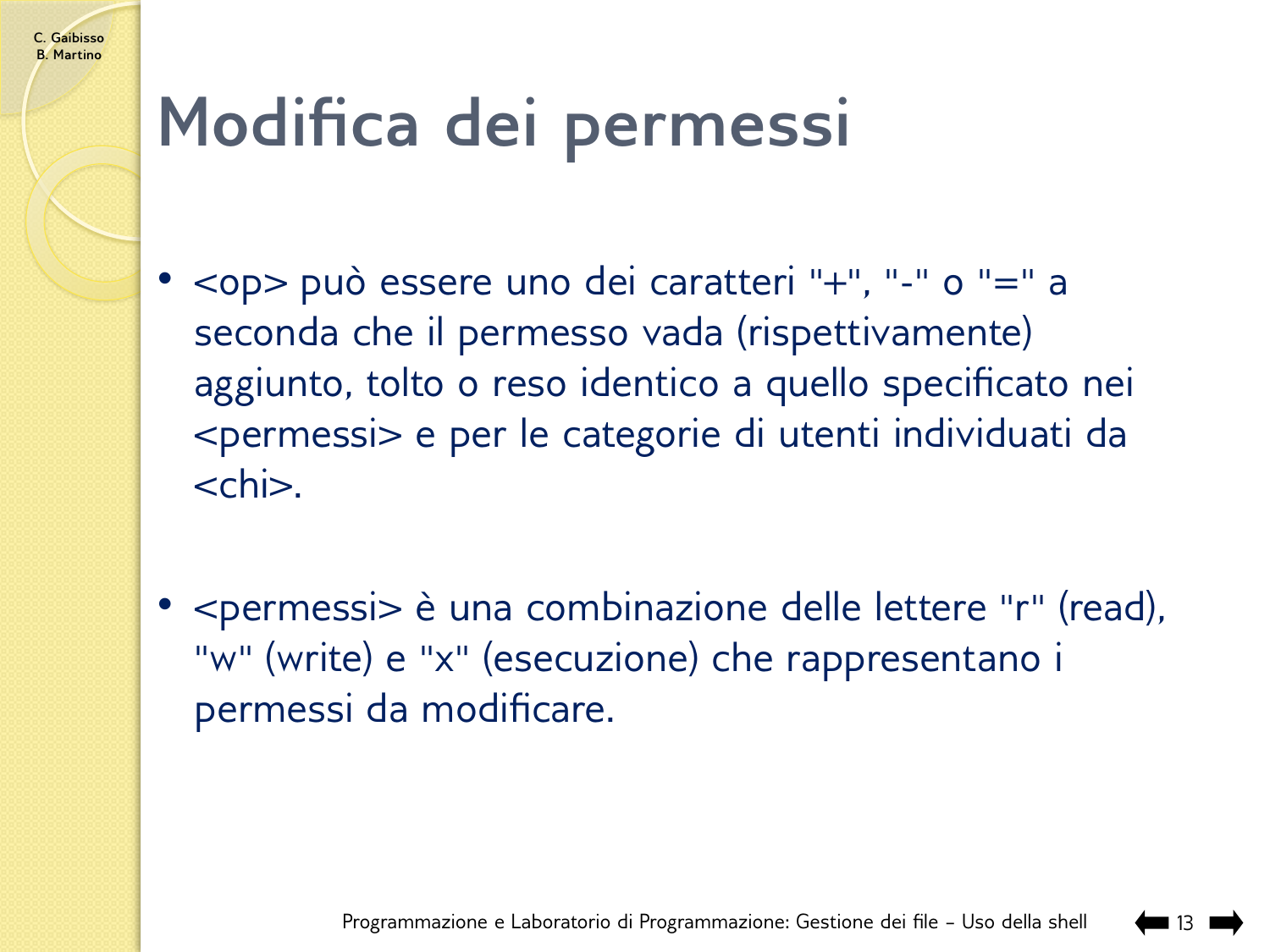

# Modifica dei permessi
<op> può essere uno dei caratteri "+", "-" o "=" a seconda che il permesso vada (rispettivamente) aggiunto, tolto o reso identico a quello specificato nei <permessi> e per le categorie di utenti individuati da <chi>.

<permessi> è una combinazione delle lettere "r" (read), "w" (write) e "x" (esecuzione) che rappresentano i permessi da modificare.
Programmazione e Laboratorio di Programmazione: Gestione dei file – Uso della shell
13